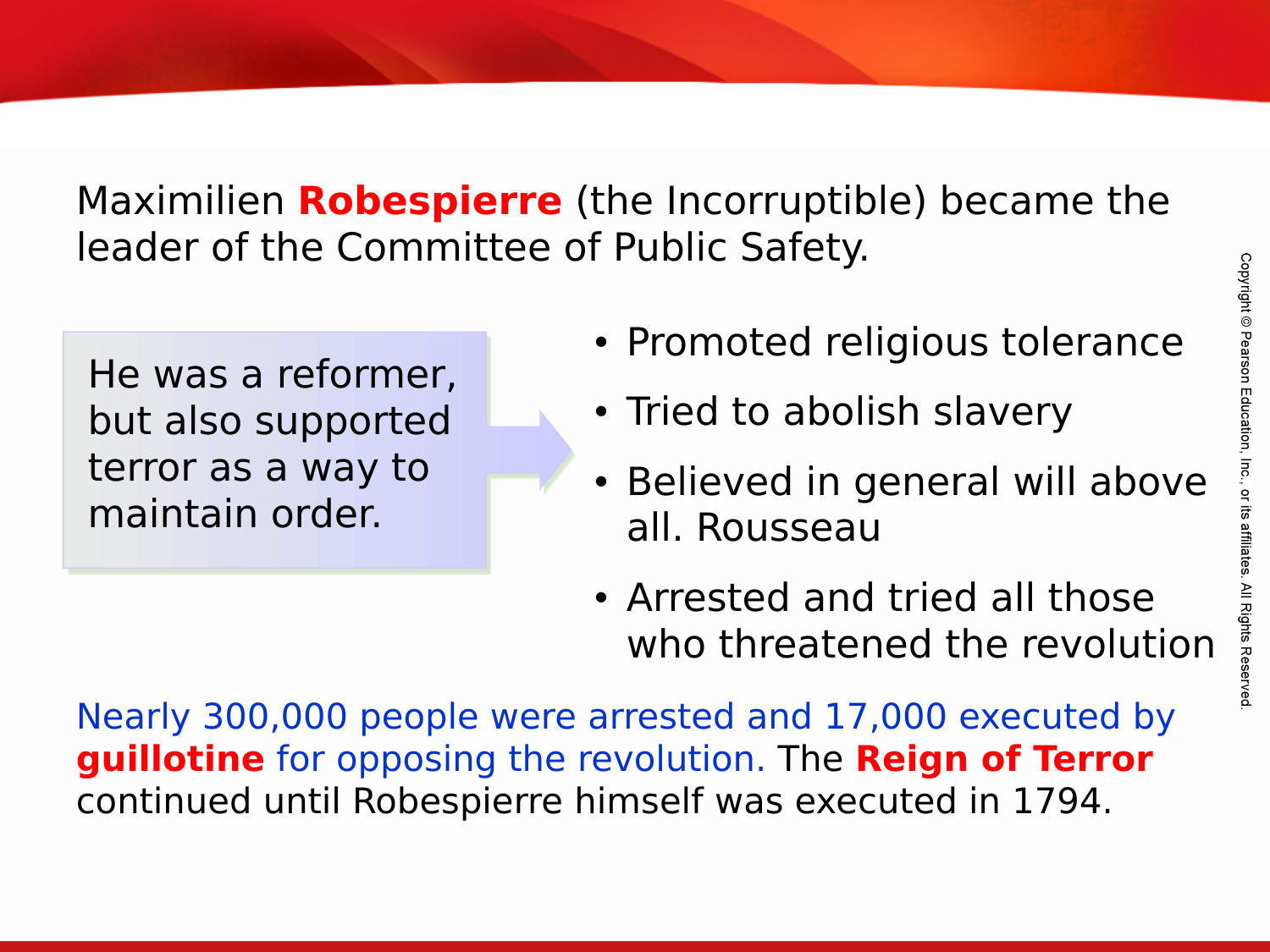

Maximilien Robespierre (the Incorruptible) became the leader of the Committee of Public Safety.
Promoted religious tolerance
Tried to abolish slavery
Believed in general will above all. Rousseau
Arrested and tried all those who threatened the revolution

He was a reformer, but also supported terror as a way to maintain order.
Nearly 300,000 people were arrested and 17,000 executed by guillotine for opposing the revolution. The Reign of Terror continued until Robespierre himself was executed in 1794.